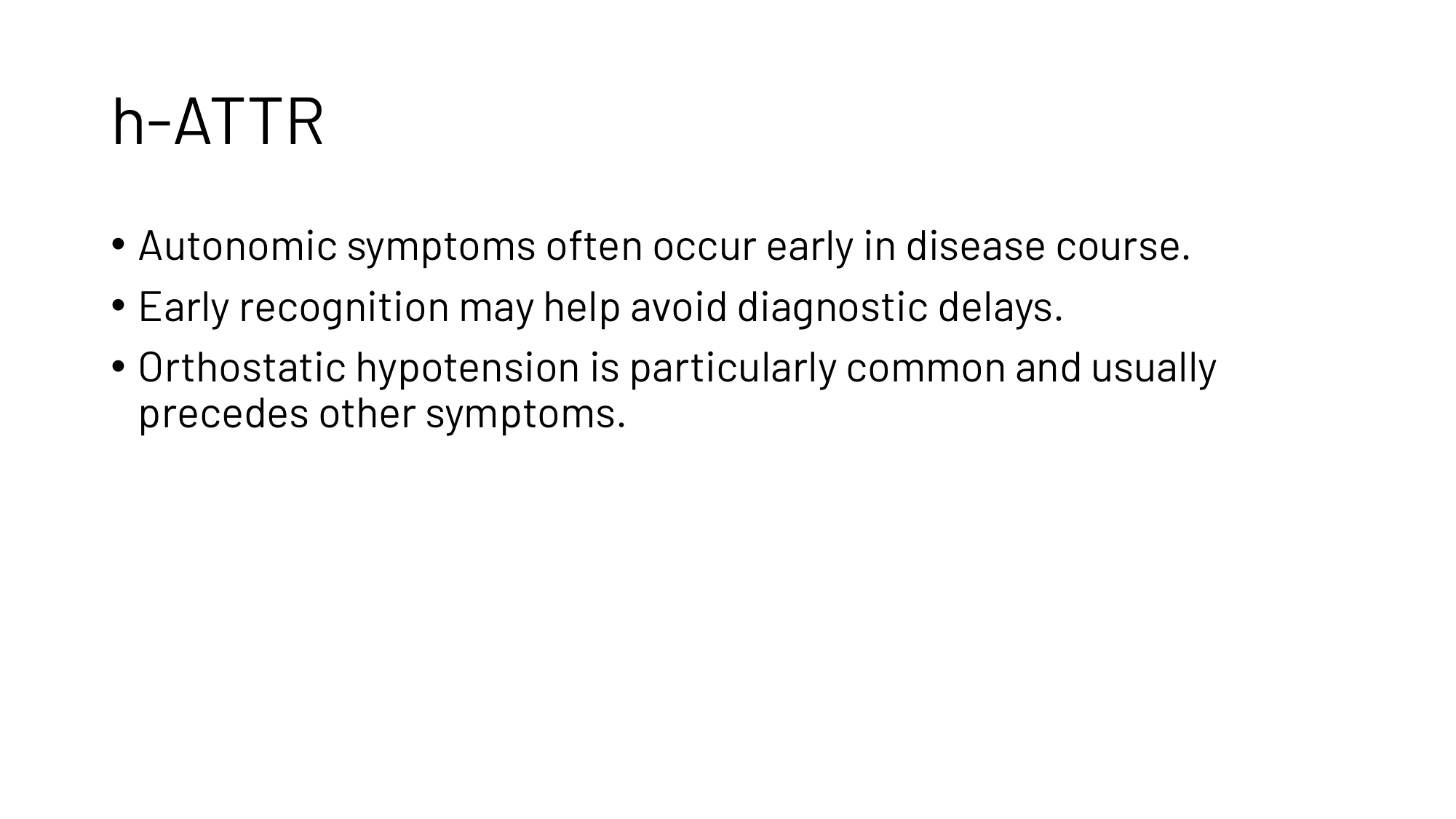

# h-ATTR
Autonomic symptoms often occur early in disease course.
Early recognition may help avoid diagnostic delays.
Orthostatic hypotension is particularly common and usually precedes other symptoms.